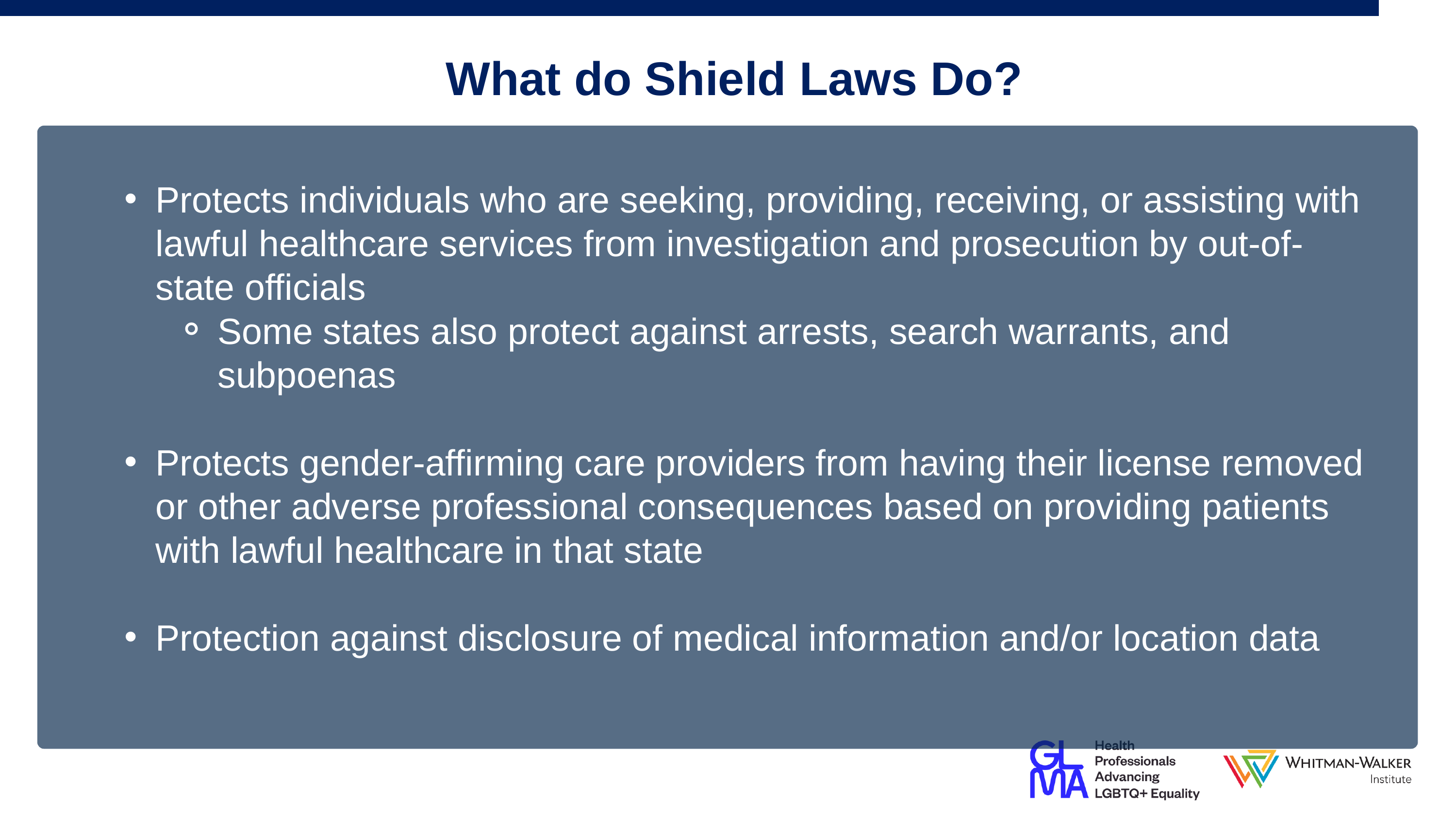

What do Shield Laws Do?

Protects individuals who are seeking, providing, receiving, or assisting with lawful healthcare services from investigation and prosecution by out-of-state officials
Some states also protect against arrests, search warrants, and subpoenas

Protects gender-affirming care providers from having their license removed or other adverse professional consequences based on providing patients with lawful healthcare in that state

Protection against disclosure of medical information and/or location data